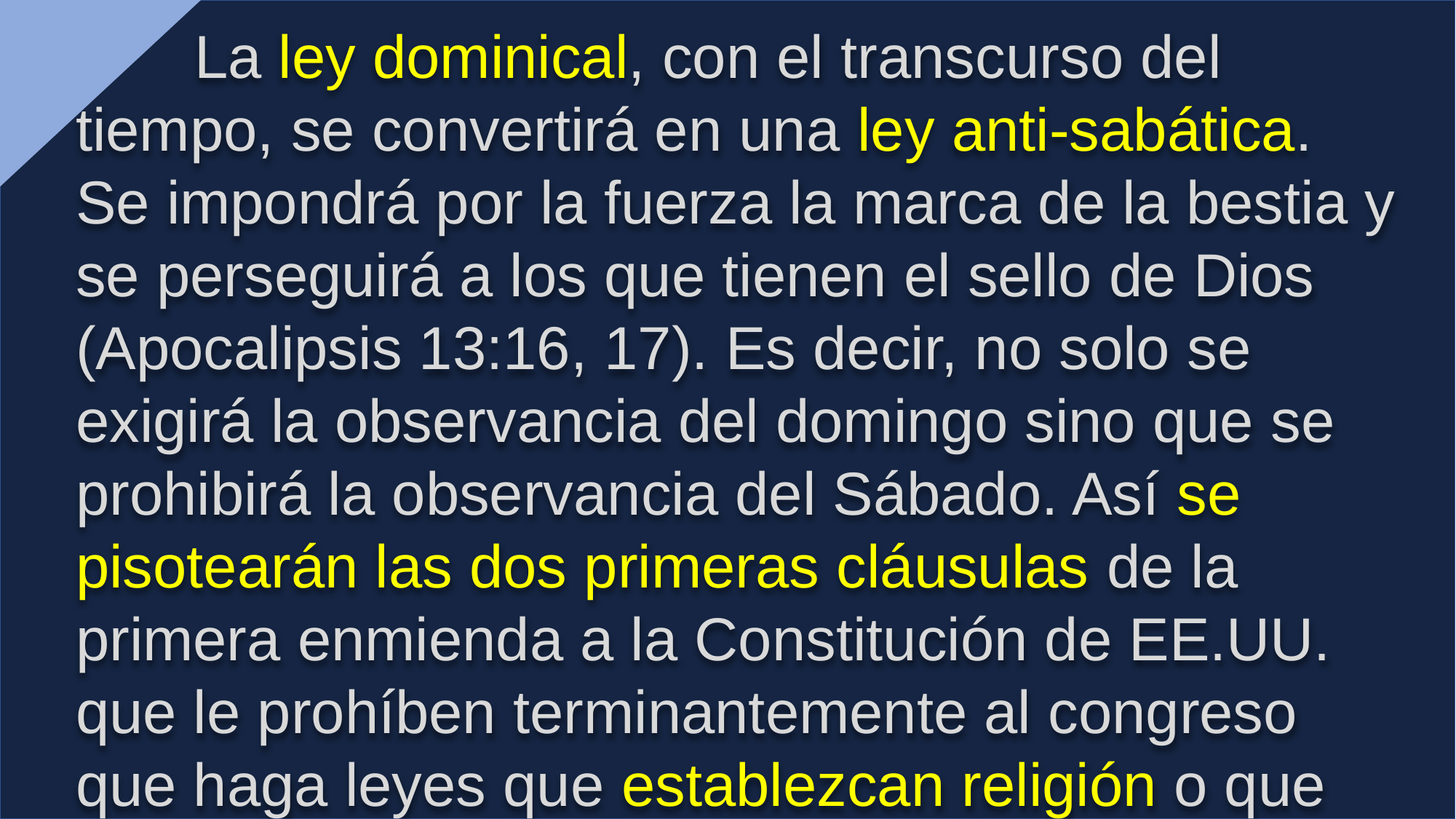

La ley dominical, con el transcurso del tiempo, se convertirá en una ley anti-sabática. Se impondrá por la fuerza la marca de la bestia y se perseguirá a los que tienen el sello de Dios (Apocalipsis 13:16, 17). Es decir, no solo se exigirá la observancia del domingo sino que se prohibirá la observancia del Sábado. Así se pisotearán las dos primeras cláusulas de la primera enmienda a la Constitución de EE.UU. que le prohíben terminantemente al congreso que haga leyes que establezcan religión o que prohíban su libre práctica. Daniel 3 [ adoración estatua oro y horno] y 6 [ decreto adoración idólatra] son una ilustración de lo que sucede cuando se violan estas cláusulas.